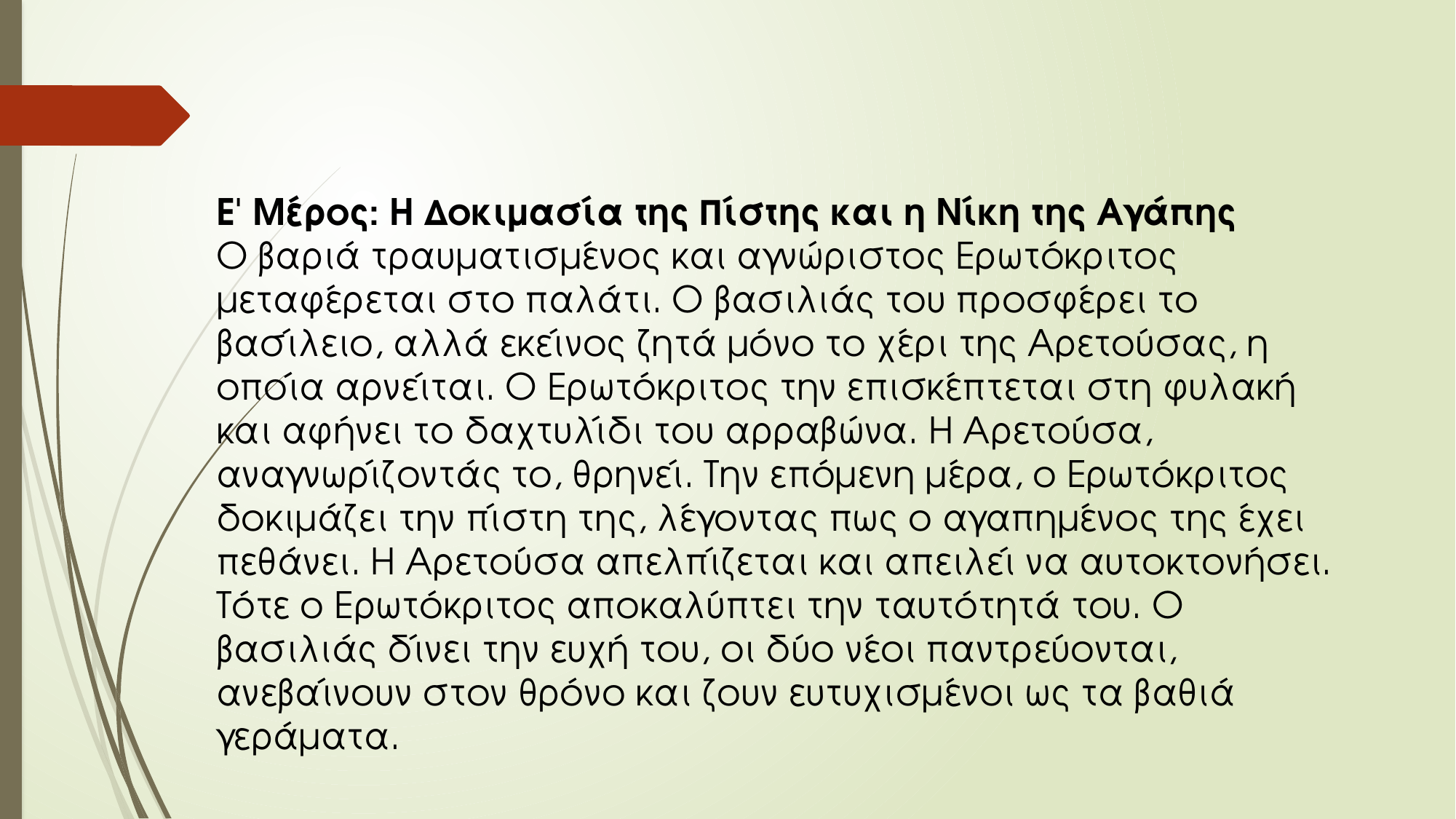

Ε' Μέρος: Η Δοκιμασία της Πίστης και η Νίκη της Αγάπης
Ο βαριά τραυματισμένος και αγνώριστος Ερωτόκριτος μεταφέρεται στο παλάτι. Ο βασιλιάς του προσφέρει το βασίλειο, αλλά εκείνος ζητά μόνο το χέρι της Αρετούσας, η οποία αρνείται. Ο Ερωτόκριτος την επισκέπτεται στη φυλακή και αφήνει το δαχτυλίδι του αρραβώνα. Η Αρετούσα, αναγνωρίζοντάς το, θρηνεί. Την επόμενη μέρα, ο Ερωτόκριτος δοκιμάζει την πίστη της, λέγοντας πως ο αγαπημένος της έχει πεθάνει. Η Αρετούσα απελπίζεται και απειλεί να αυτοκτονήσει. Τότε ο Ερωτόκριτος αποκαλύπτει την ταυτότητά του. Ο βασιλιάς δίνει την ευχή του, οι δύο νέοι παντρεύονται, ανεβαίνουν στον θρόνο και ζουν ευτυχισμένοι ως τα βαθιά γεράματα.